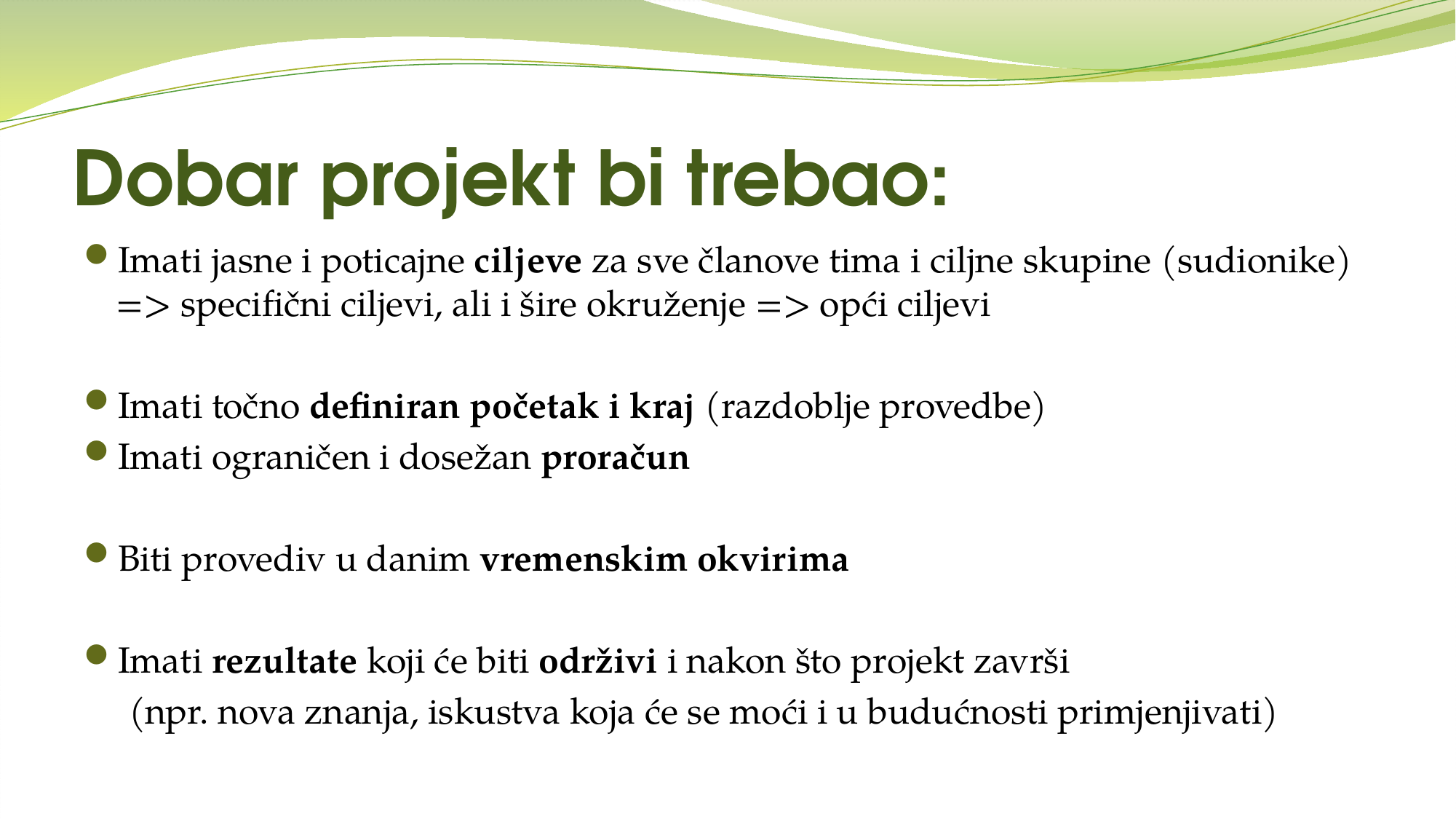

# Dobar projekt bi trebao:
Imati jasne i poticajne ciljeve za sve članove tima i ciljne skupine (sudionike) => specifični ciljevi, ali i šire okruženje => opći ciljevi

Imati točno definiran početak i kraj (razdoblje provedbe)
Imati ograničen i dosežan proračun

Biti provediv u danim vremenskim okvirima

Imati rezultate koji će biti održivi i nakon što projekt završi
     (npr. nova znanja, iskustva koja će se moći i u budućnosti primjenjivati)